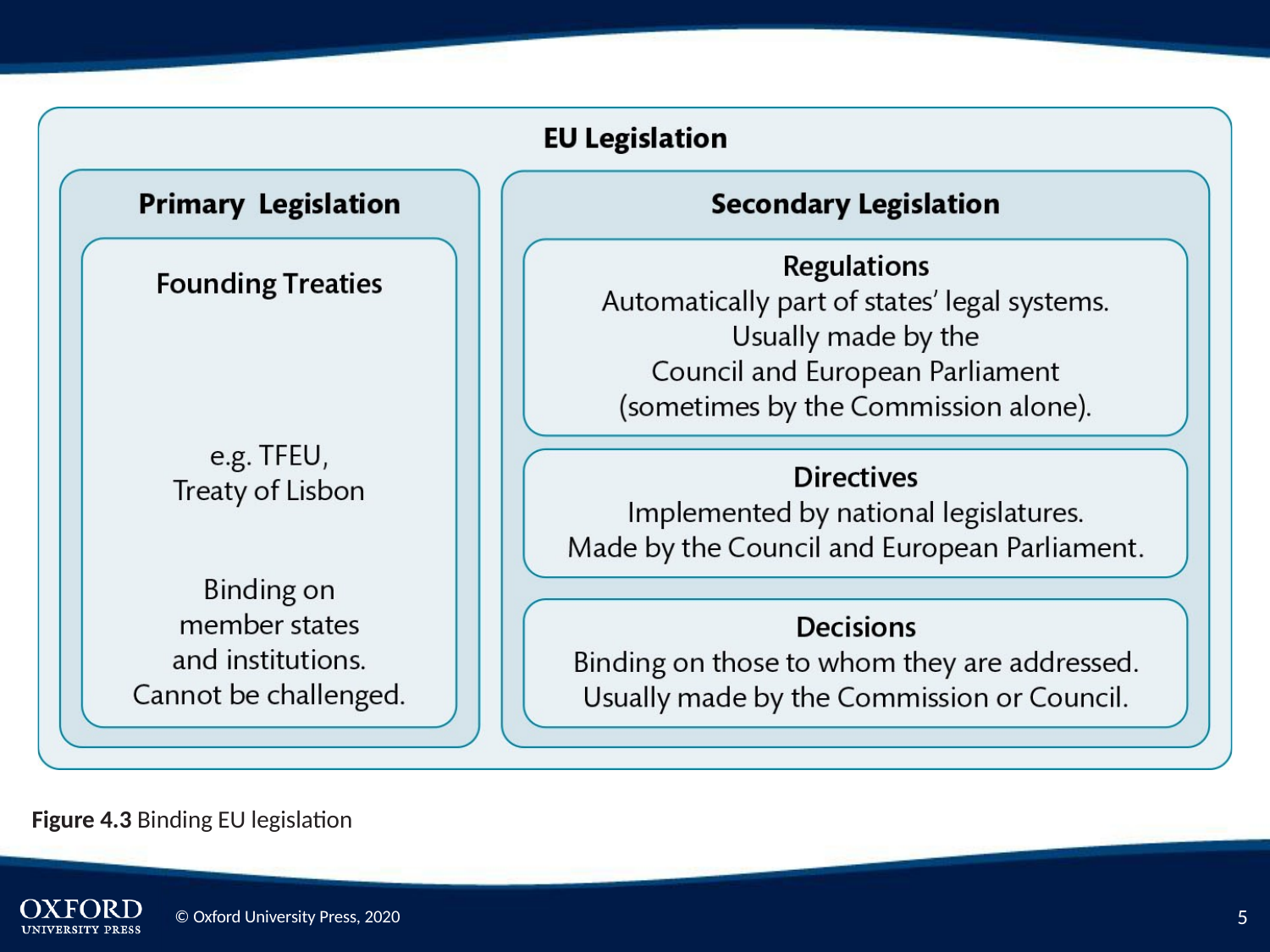

Figure 4.3 Binding EU legislation
5
© Oxford University Press, 2020